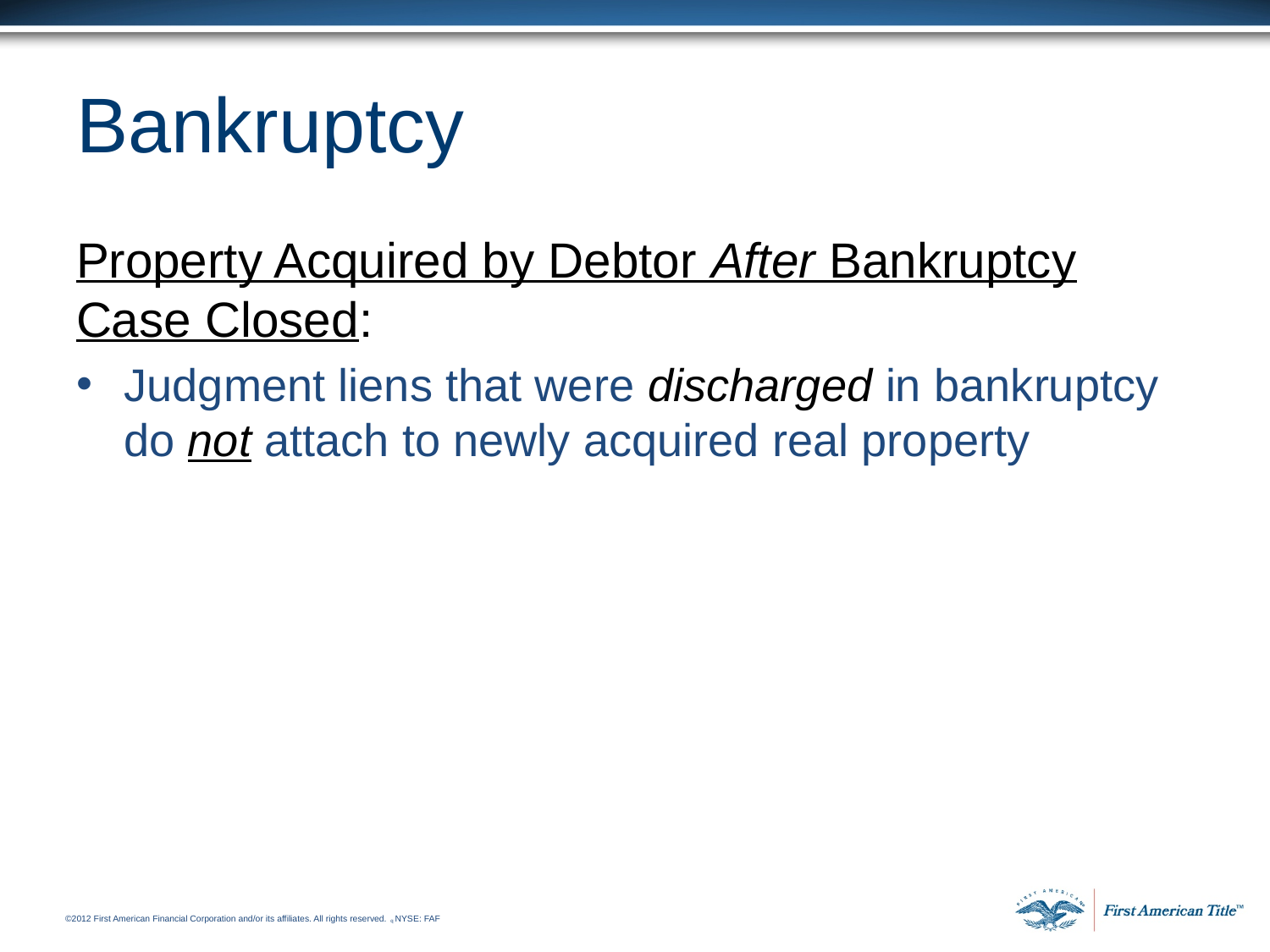

# Bankruptcy
Property Acquired by Debtor After Bankruptcy Case Closed:
Judgment liens that were discharged in bankruptcy do not attach to newly acquired real property